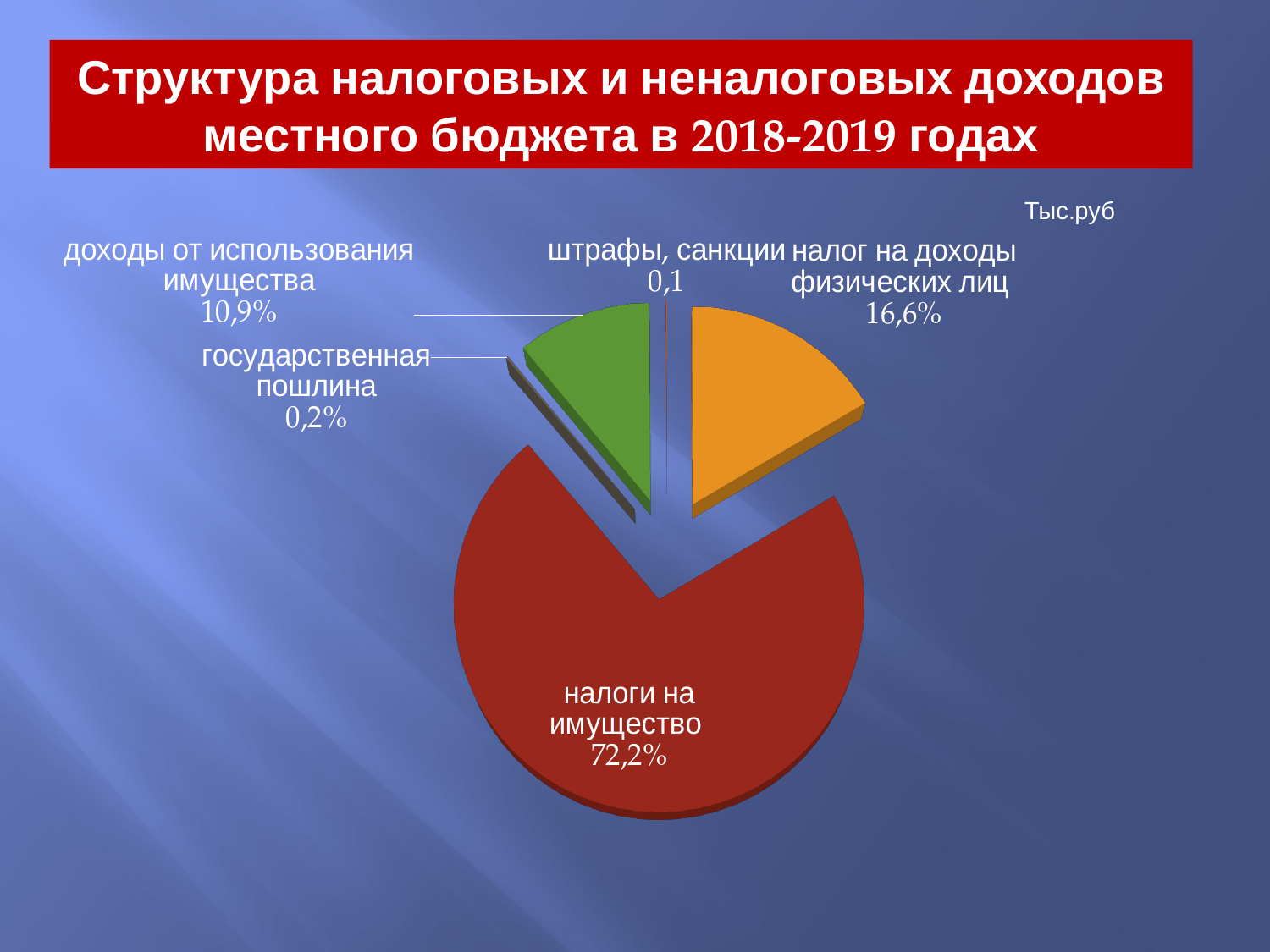

# Структура налоговых и неналоговых доходов местного бюджета в 2018-2019 годах
Тыс.руб

[unsupported chart]